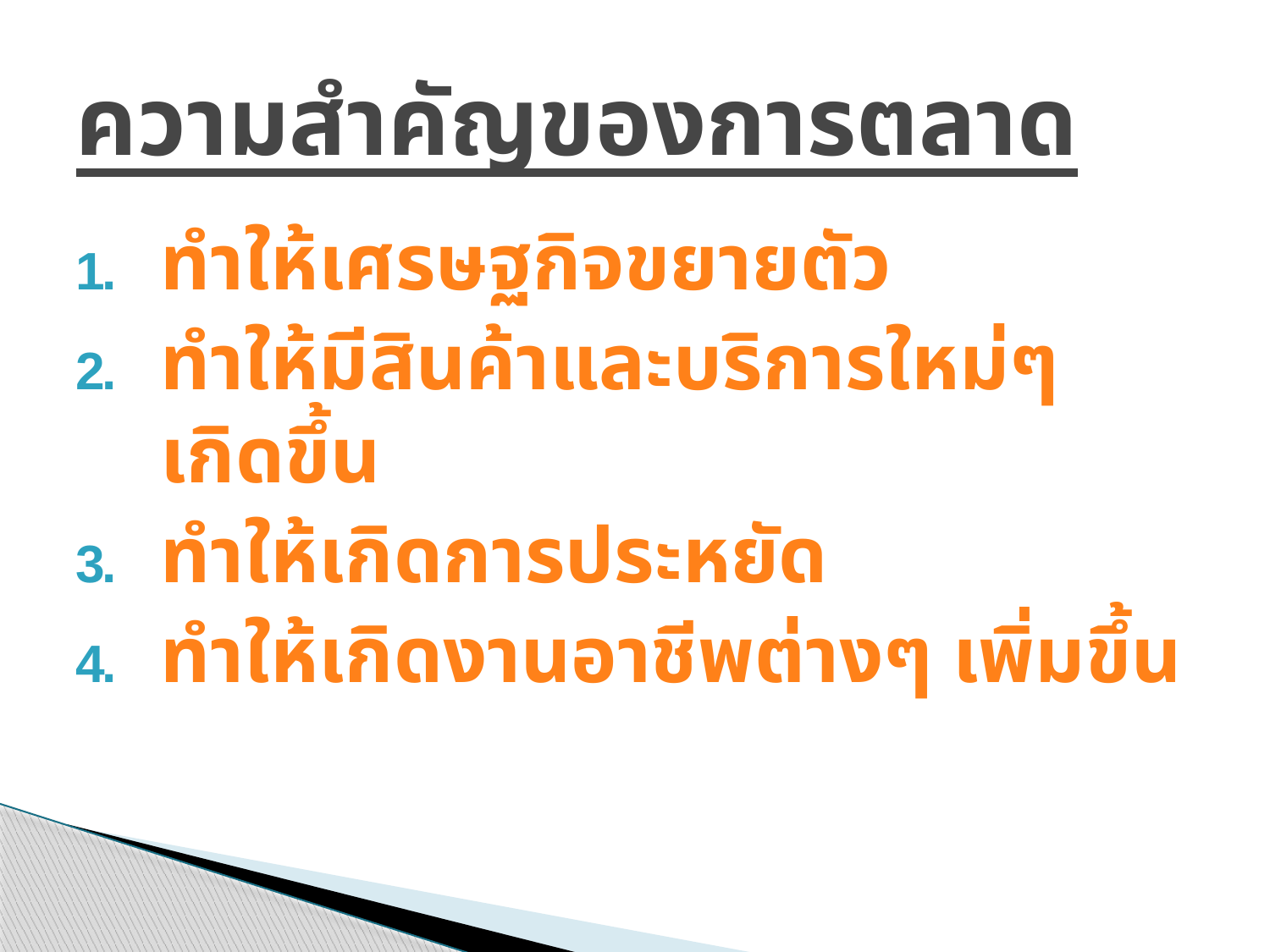

# ความสำคัญของการตลาด
ทำให้เศรษฐกิจขยายตัว
ทำให้มีสินค้าและบริการใหม่ๆ เกิดขึ้น
ทำให้เกิดการประหยัด
ทำให้เกิดงานอาชีพต่างๆ เพิ่มขึ้น